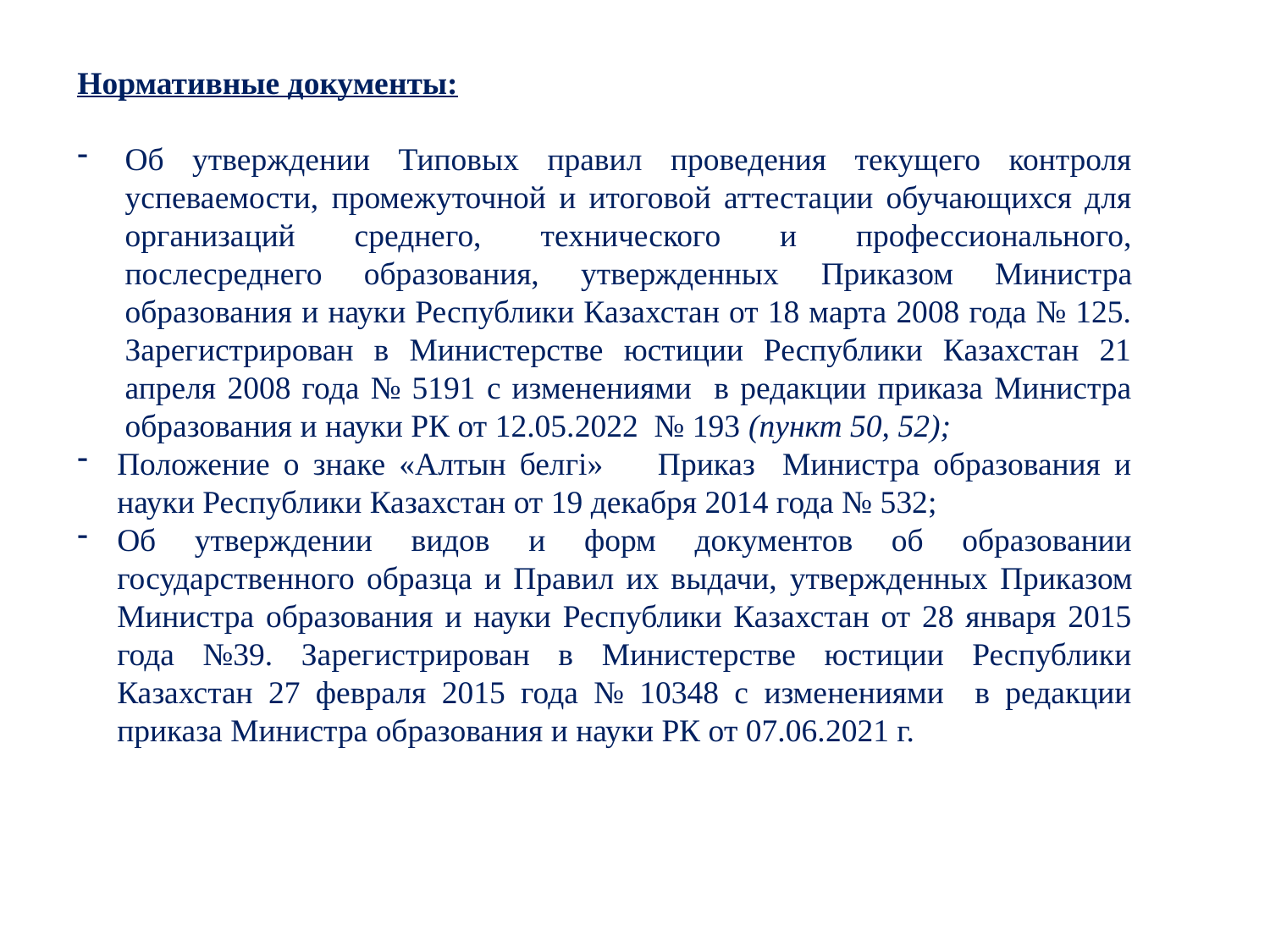

Нормативные документы:

Об утверждении Типовых правил проведения текущего контроля успеваемости, промежуточной и итоговой аттестации обучающихся для организаций среднего, технического и профессионального, послесреднего образования, утвержденных Приказом Министра образования и науки Республики Казахстан от 18 марта 2008 года № 125. Зарегистрирован в Министерстве юстиции Республики Казахстан 21 апреля 2008 года № 5191 с изменениями  в редакции приказа Министра образования и науки РК от 12.05.2022  № 193 (пункт 50, 52);
Положение о знаке «Алтын белгі»    Приказ  Министра образования и науки Республики Казахстан от 19 декабря 2014 года № 532;
Об утверждении видов и форм документов об образовании государственного образца и Правил их выдачи, утвержденных Приказом Министра образования и науки Республики Казахстан от 28 января 2015 года №39. Зарегистрирован в Министерстве юстиции Республики Казахстан 27 февраля 2015 года № 10348 с изменениями  в редакции приказа Министра образования и науки РК от 07.06.2021 г.